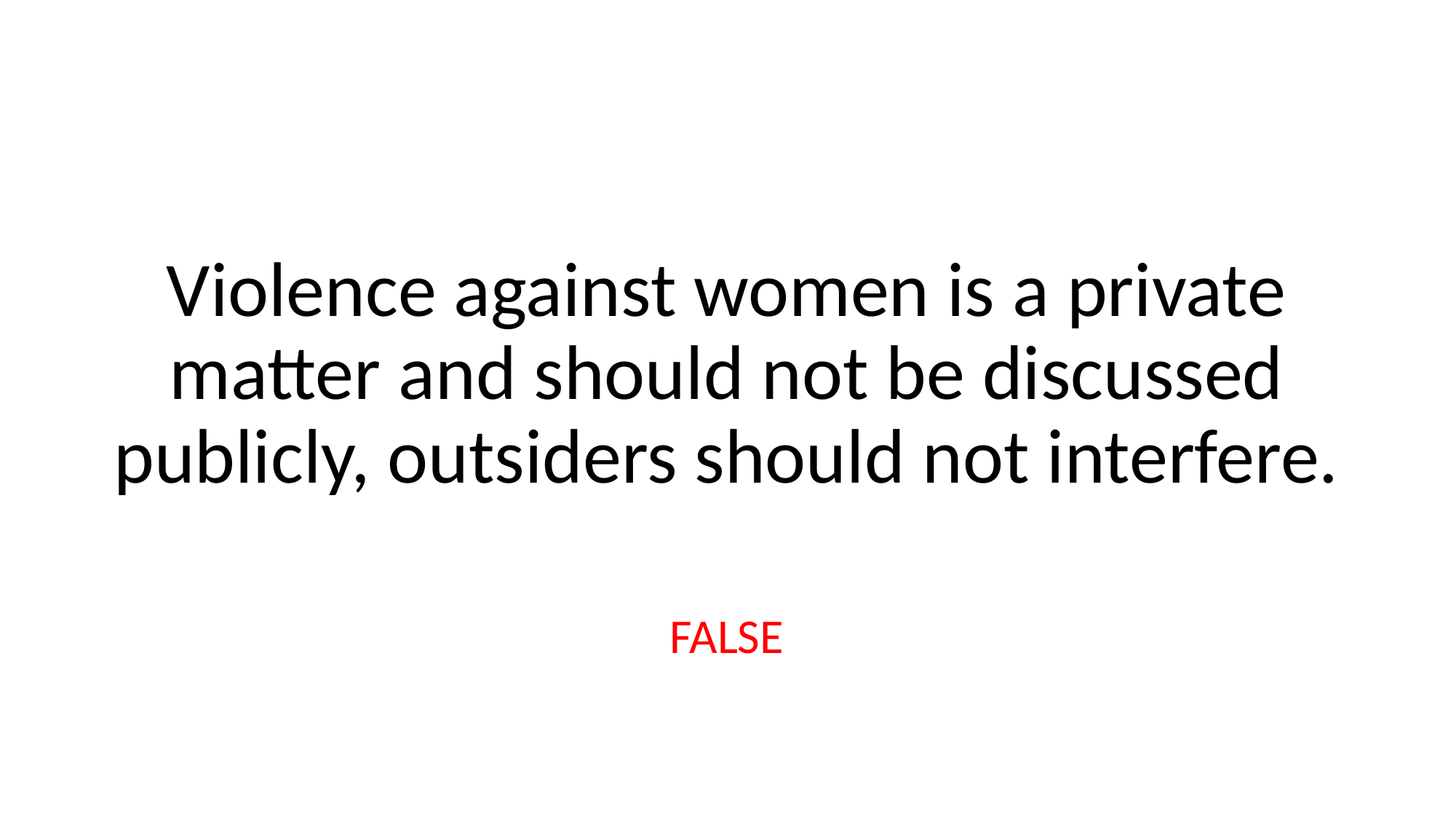

# Violence against women is a private matter and should not be discussed publicly, outsiders should not interfere.
FALSE